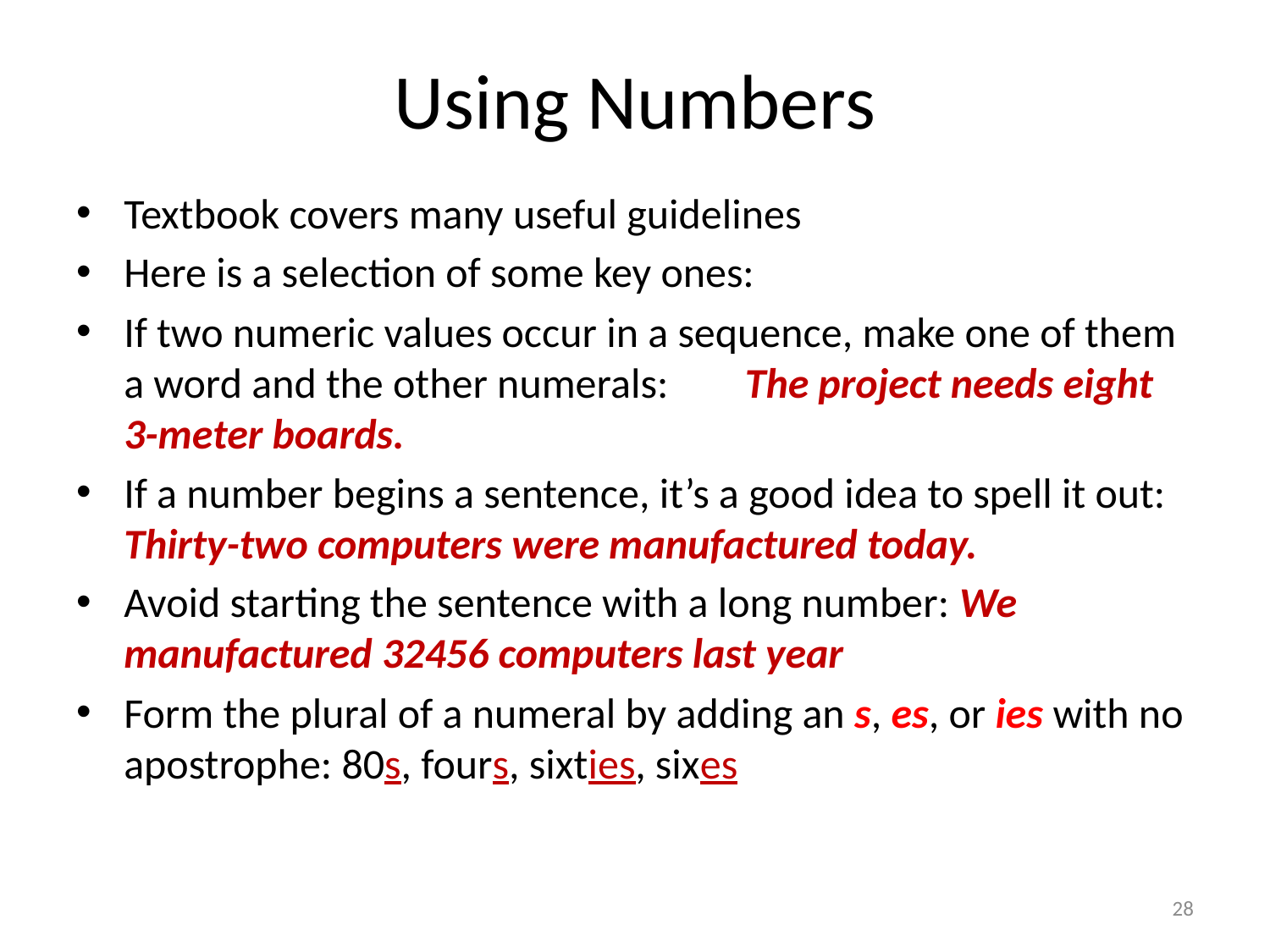

# Using Numbers
Textbook covers many useful guidelines
Here is a selection of some key ones:
If two numeric values occur in a sequence, make one of them a word and the other numerals:        The project needs eight 3-meter boards.
If a number begins a sentence, it’s a good idea to spell it out: Thirty-two computers were manufactured today.
Avoid starting the sentence with a long number: We manufactured 32456 computers last year
Form the plural of a numeral by adding an s, es, or ies with no apostrophe: 80s, fours, sixties, sixes
28